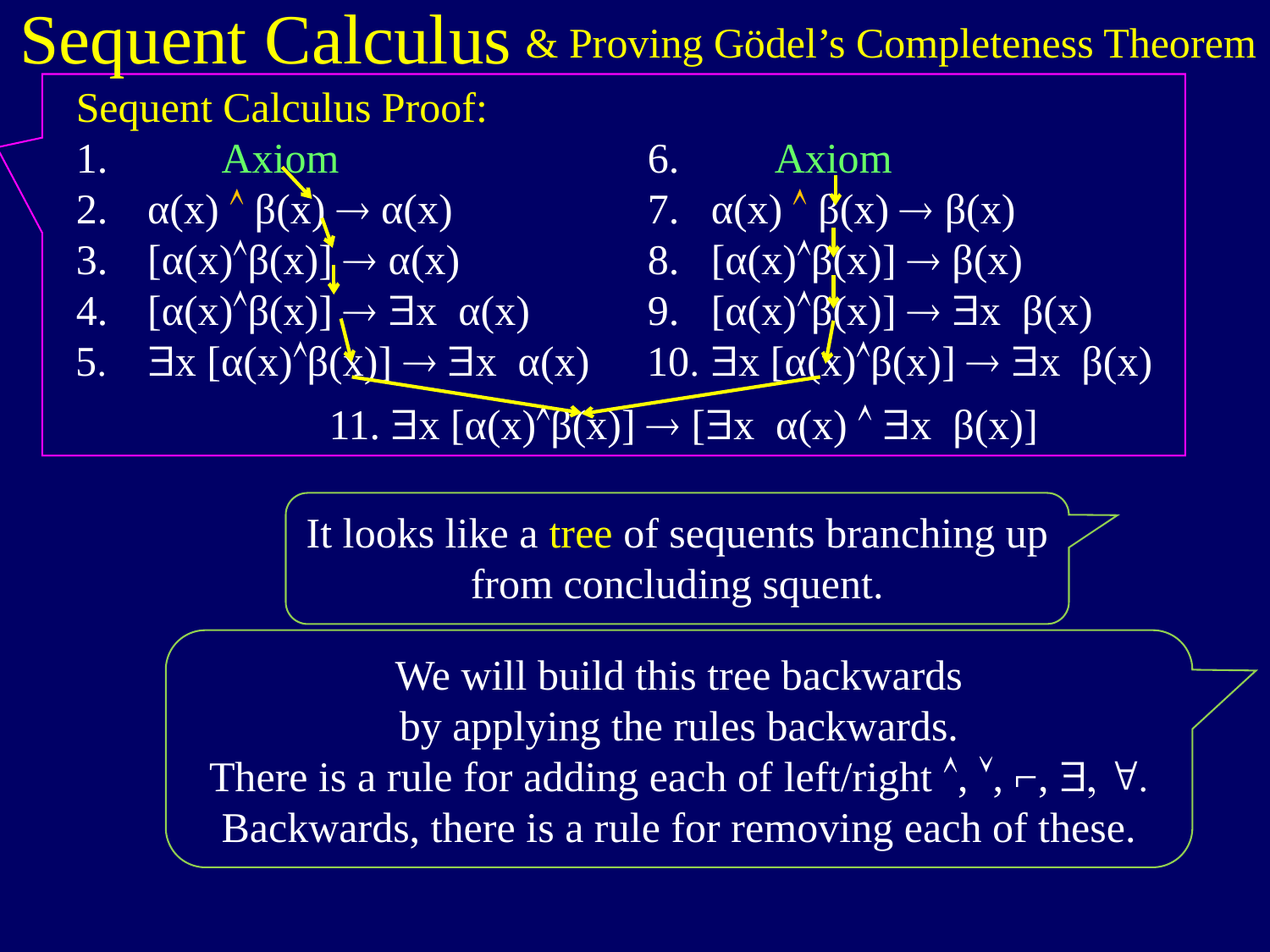

Sequent Calculus
& Proving Gödel’s Completeness Theorem

Sequent Calculus Proof:
       Axiom
α(x) ∧ β(x) → α(x)
[α(x)∧β(x)] → α(x)
[α(x)∧β(x)] → ∃x α(x)
∃x [α(x)∧β(x)] → ∃x α(x)

      Axiom
α(x) ∧ β(x) → β(x)
[α(x)∧β(x)] → β(x)
[α(x)∧β(x)] → ∃x β(x)
∃x [α(x)∧β(x)] → ∃x β(x)
 11. ∃x [α(x)∧β(x)] → [∃x α(x) ∧ ∃x β(x)]
It looks like a tree of sequents branching up
from concluding squent.

We will build this tree backwards
by applying the rules backwards.
There is a rule for adding each of left/right ∧, ∨, ⌐, ∃, ∀.
Backwards, there is a rule for removing each of these.